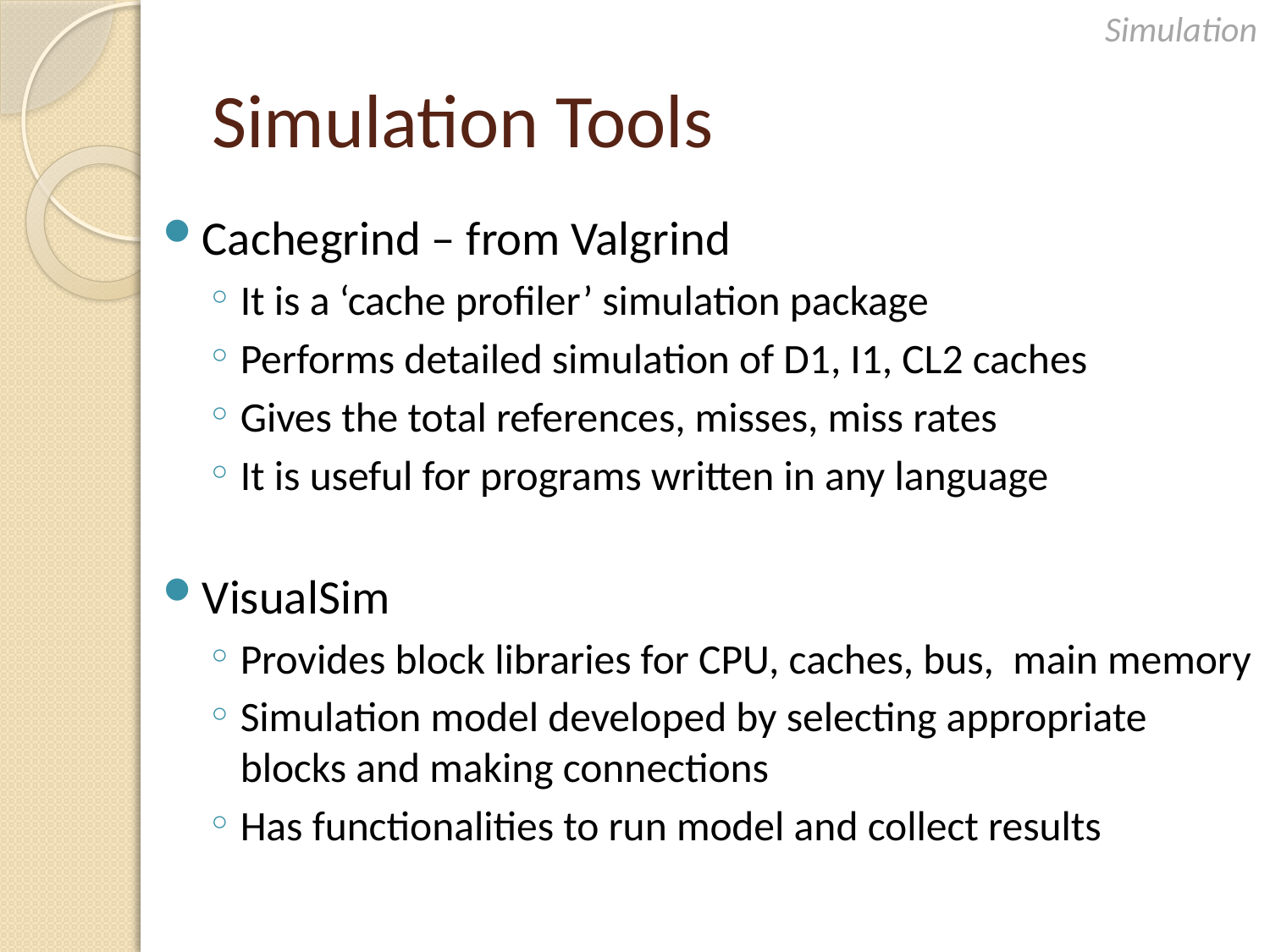

Simulation
# Simulation Tools
Cachegrind – from Valgrind
It is a ‘cache profiler’ simulation package
Performs detailed simulation of D1, I1, CL2 caches
Gives the total references, misses, miss rates
It is useful for programs written in any language

VisualSim
Provides block libraries for CPU, caches, bus,  main memory
Simulation model developed by selecting appropriate blocks and making connections
Has functionalities to run model and collect results